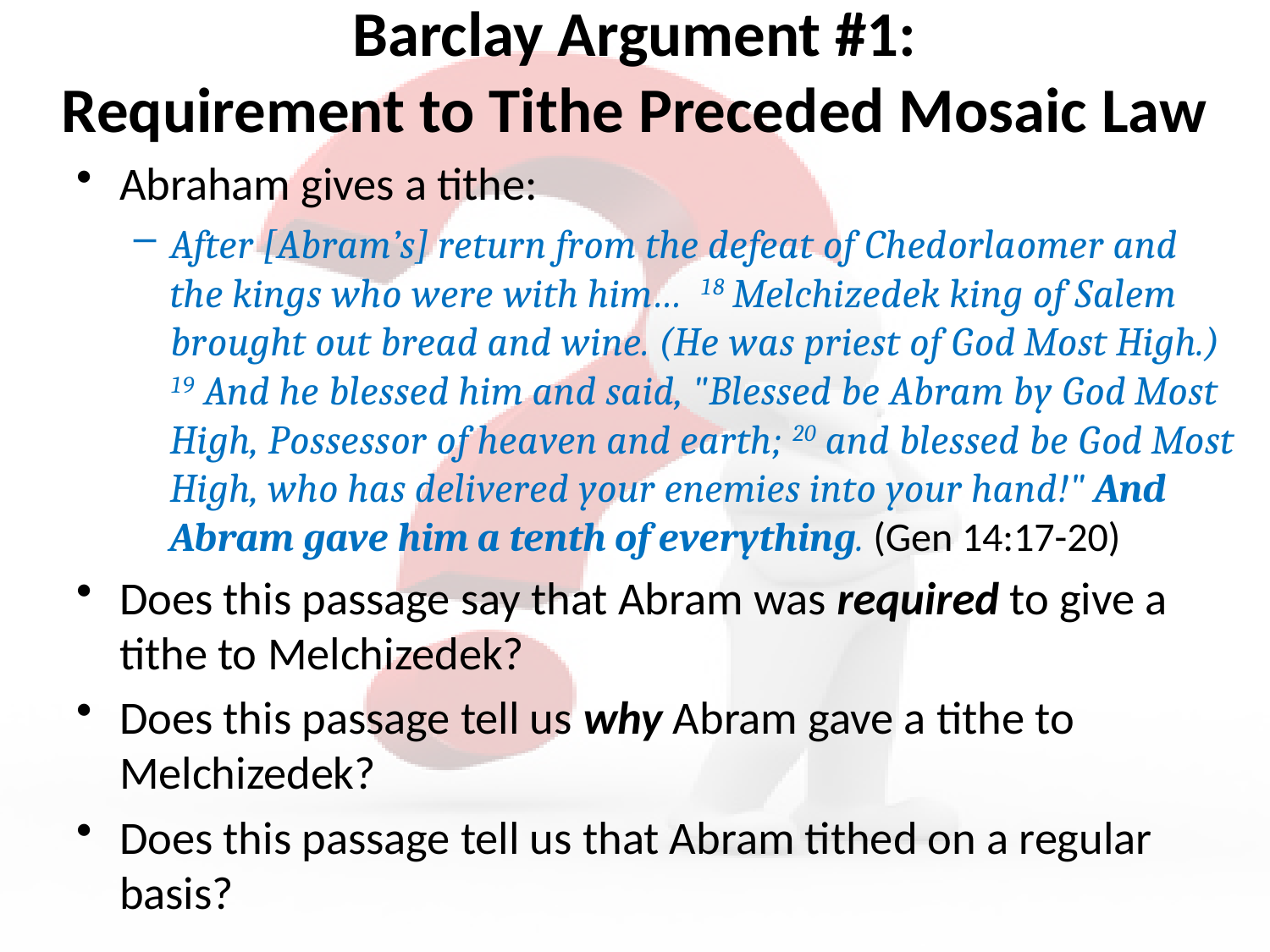

# Barclay Argument #1: Requirement to Tithe Preceded Mosaic Law
Abraham gives a tithe:
After [Abram’s] return from the defeat of Chedorlaomer and the kings who were with him…  18 Melchizedek king of Salem brought out bread and wine. (He was priest of God Most High.) 19 And he blessed him and said, "Blessed be Abram by God Most High, Possessor of heaven and earth; 20 and blessed be God Most High, who has delivered your enemies into your hand!" And Abram gave him a tenth of everything. (Gen 14:17-20)
Does this passage say that Abram was required to give a tithe to Melchizedek?
Does this passage tell us why Abram gave a tithe to Melchizedek?
Does this passage tell us that Abram tithed on a regular basis?